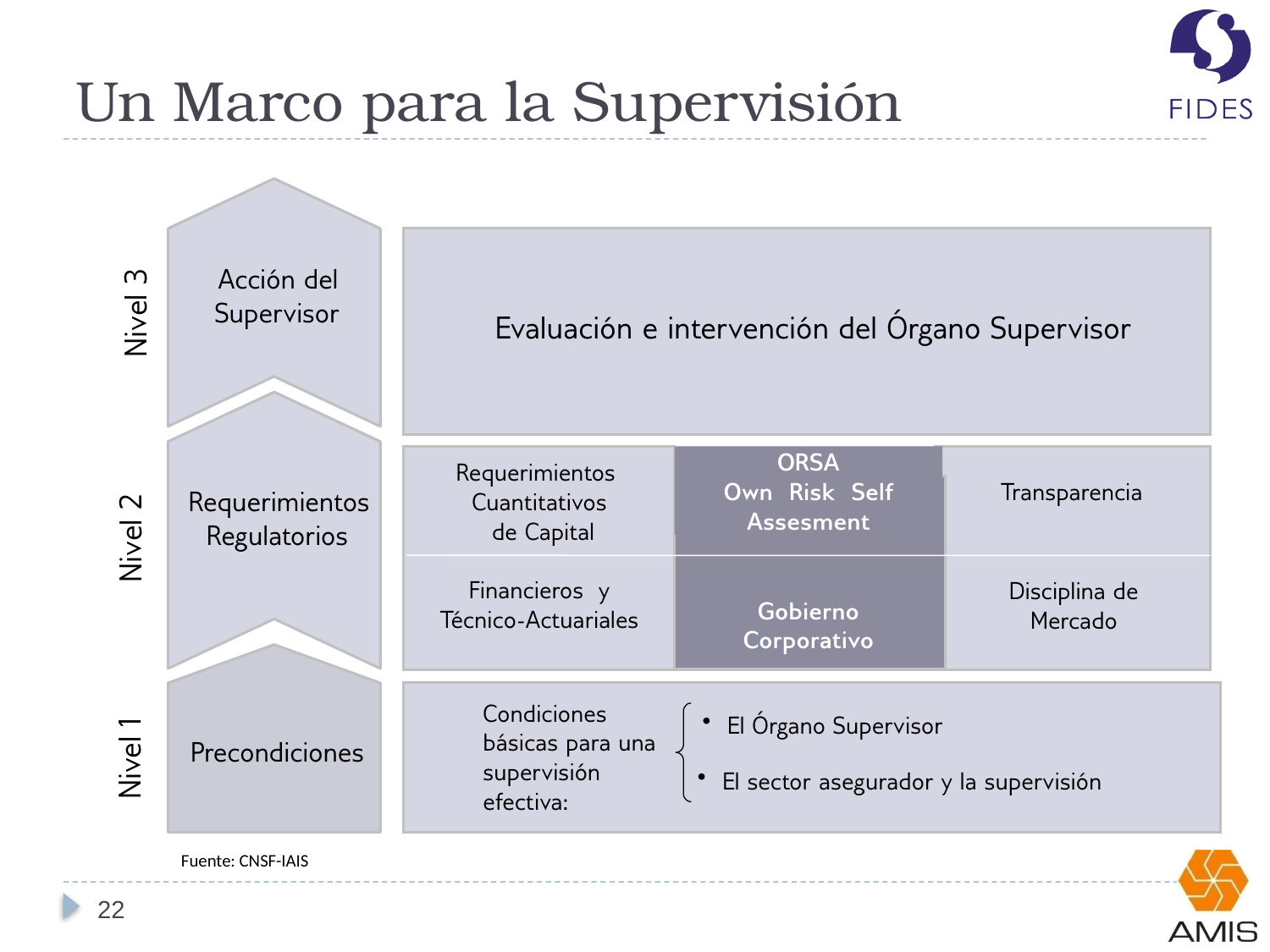

# Un Marco para la Supervisión

Acción del
Supervisor

Evaluación e intervención del Órgano Supervisor
Nivel 3

Requerimientos
Regulatorios

ORSA
Own  Risk  Self Assesment

Requerimientos
Cuantitativos
 de Capital

Financieros  y
Técnico-Actuariales

Transparencia
Nivel 2
Disciplina de
Mercado
Gobierno
Corporativo

Precondiciones

Condiciones básicas para una supervisión efectiva:

El Órgano Supervisor
El sector asegurador y la supervisión
Nivel 1
Fuente: CNSF-IAIS
22